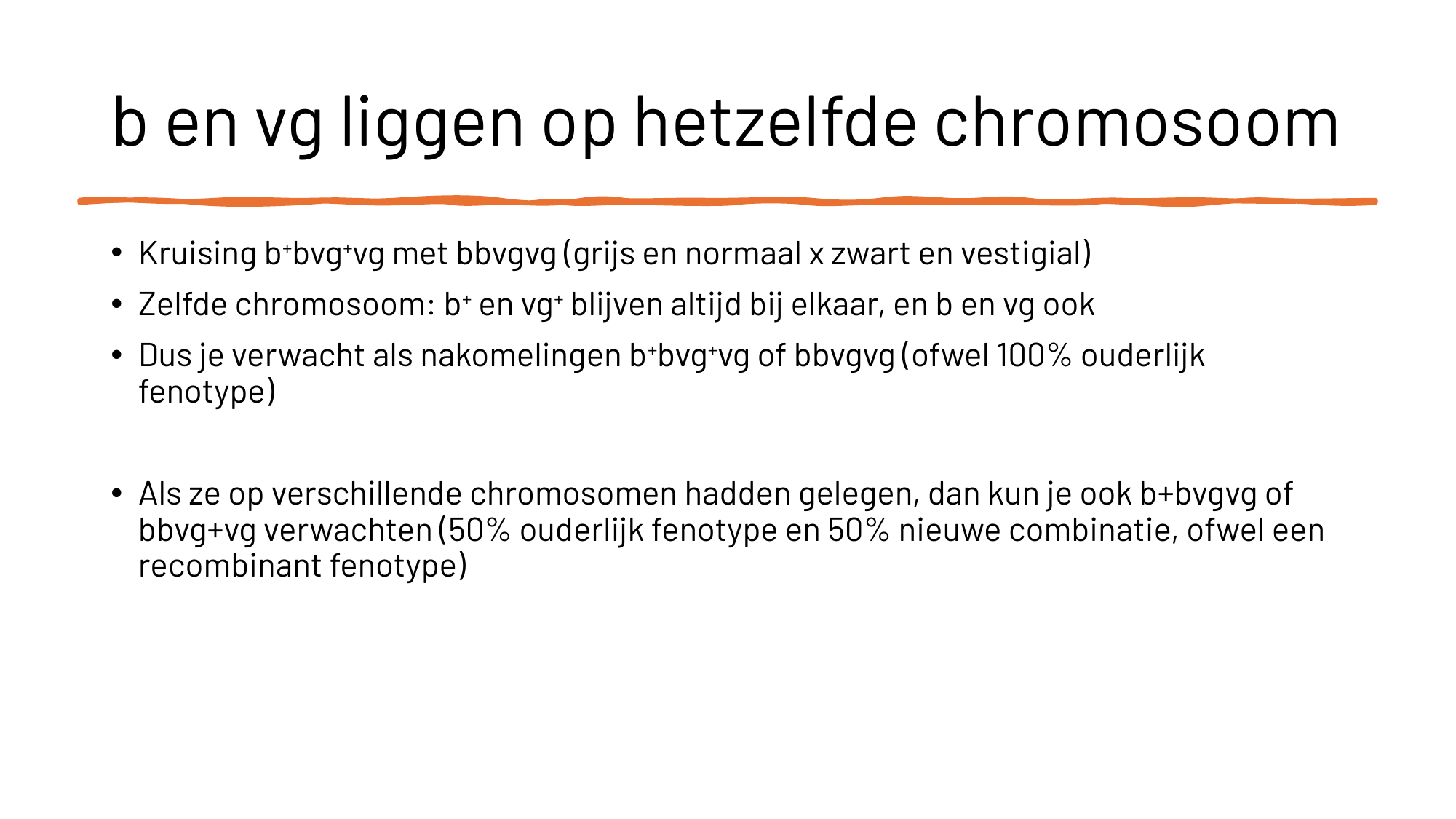

# b en vg liggen op hetzelfde chromosoom

Kruising b+bvg+vg met bbvgvg (grijs en normaal x zwart en vestigial)
Zelfde chromosoom: b+ en vg+ blijven altijd bij elkaar, en b en vg ook
Dus je verwacht als nakomelingen b+bvg+vg of bbvgvg (ofwel 100% ouderlijk fenotype)

Als ze op verschillende chromosomen hadden gelegen, dan kun je ook b+bvgvg of bbvg+vg verwachten (50% ouderlijk fenotype en 50% nieuwe combinatie, ofwel een recombinant fenotype)